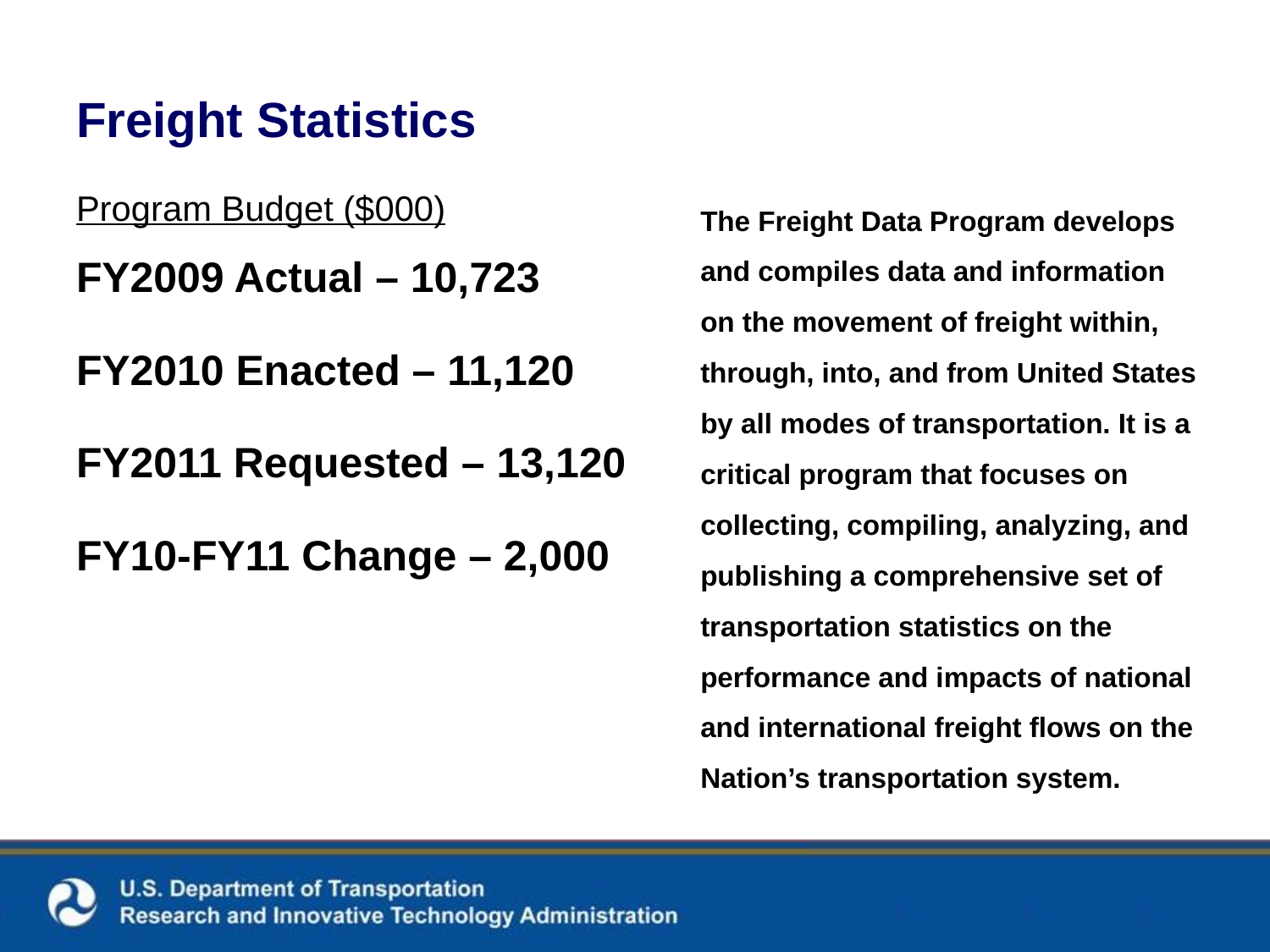

# Freight Statistics
Program Budget ($000)
FY2009 Actual – 10,723
FY2010 Enacted – 11,120
FY2011 Requested – 13,120
FY10-FY11 Change – 2,000
The Freight Data Program develops and compiles data and information on the movement of freight within, through, into, and from United States by all modes of transportation. It is a critical program that focuses on collecting, compiling, analyzing, and publishing a comprehensive set of transportation statistics on the performance and impacts of national and international freight flows on the Nation’s transportation system.